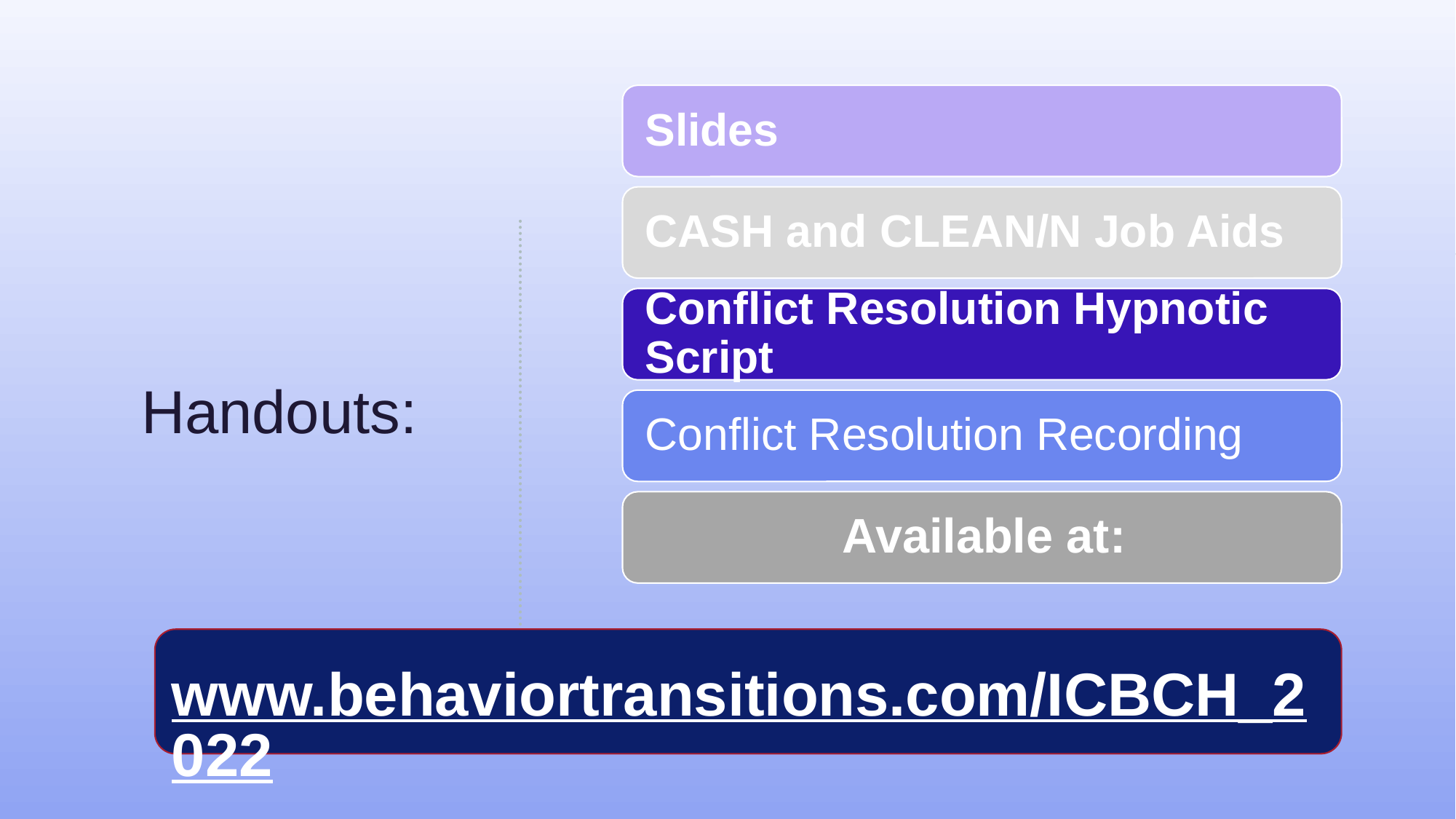

Slides
CASH and CLEAN/N Job Aids
Conflict Resolution Hypnotic Script
Conflict Resolution Recording
Available at:
# Handouts:
www.behaviortransitions.com/ICBCH_2022